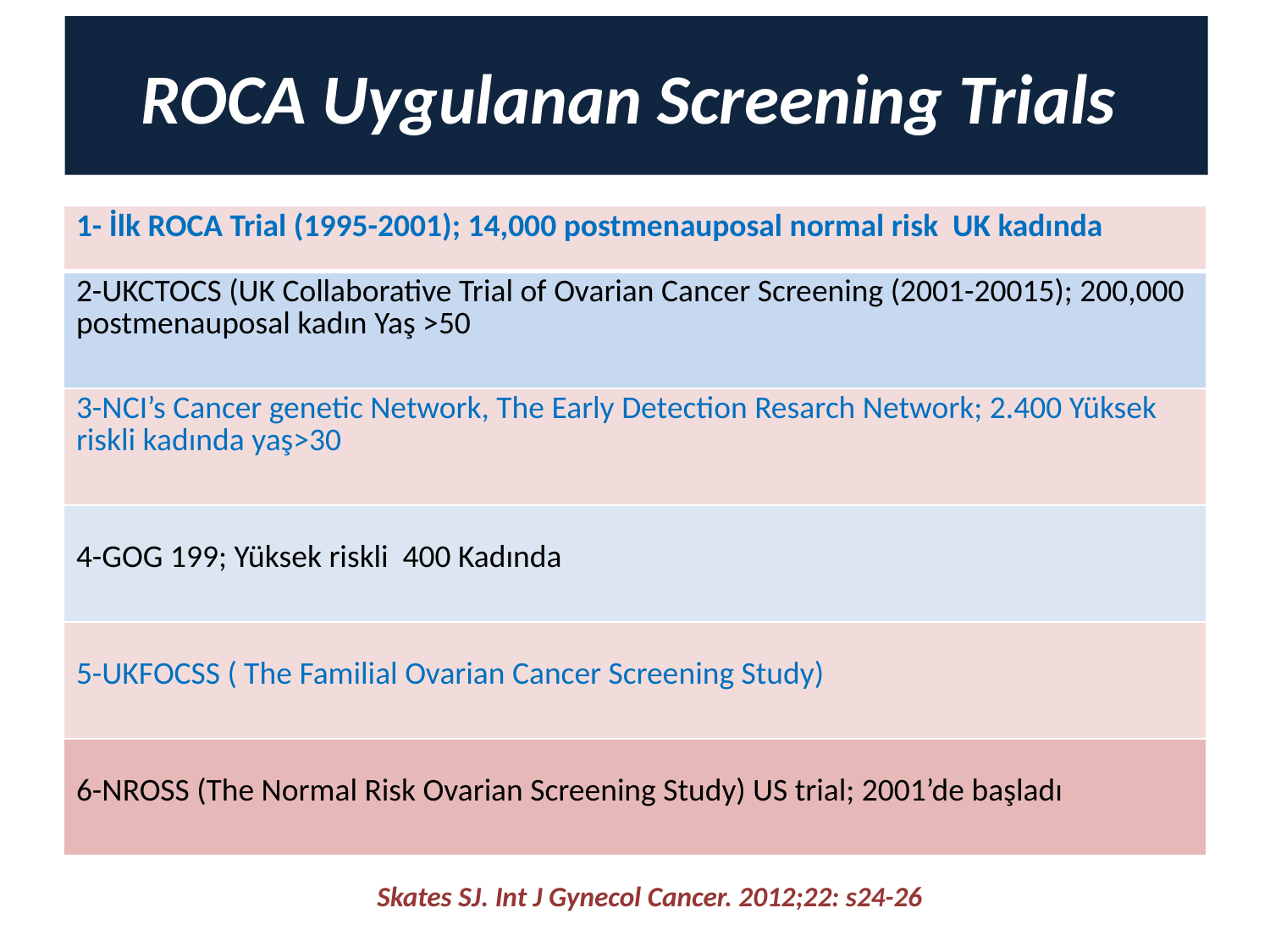

# ROCA Uygulanan Screening Trials
| 1- İlk ROCA Trial (1995-2001); 14,000 postmenauposal normal risk UK kadında |
| --- |
| 2-UKCTOCS (UK Collaborative Trial of Ovarian Cancer Screening (2001-20015); 200,000 postmenauposal kadın Yaş ˃50 |
| 3-NCI’s Cancer genetic Network, The Early Detection Resarch Network; 2.400 Yüksek riskli kadında yaş˃30 |
| 4-GOG 199; Yüksek riskli 400 Kadında |
| 5-UKFOCSS ( The Familial Ovarian Cancer Screening Study) |
| 6-NROSS (The Normal Risk Ovarian Screening Study) US trial; 2001’de başladı |
Skates SJ. Int J Gynecol Cancer. 2012;22: s24-26